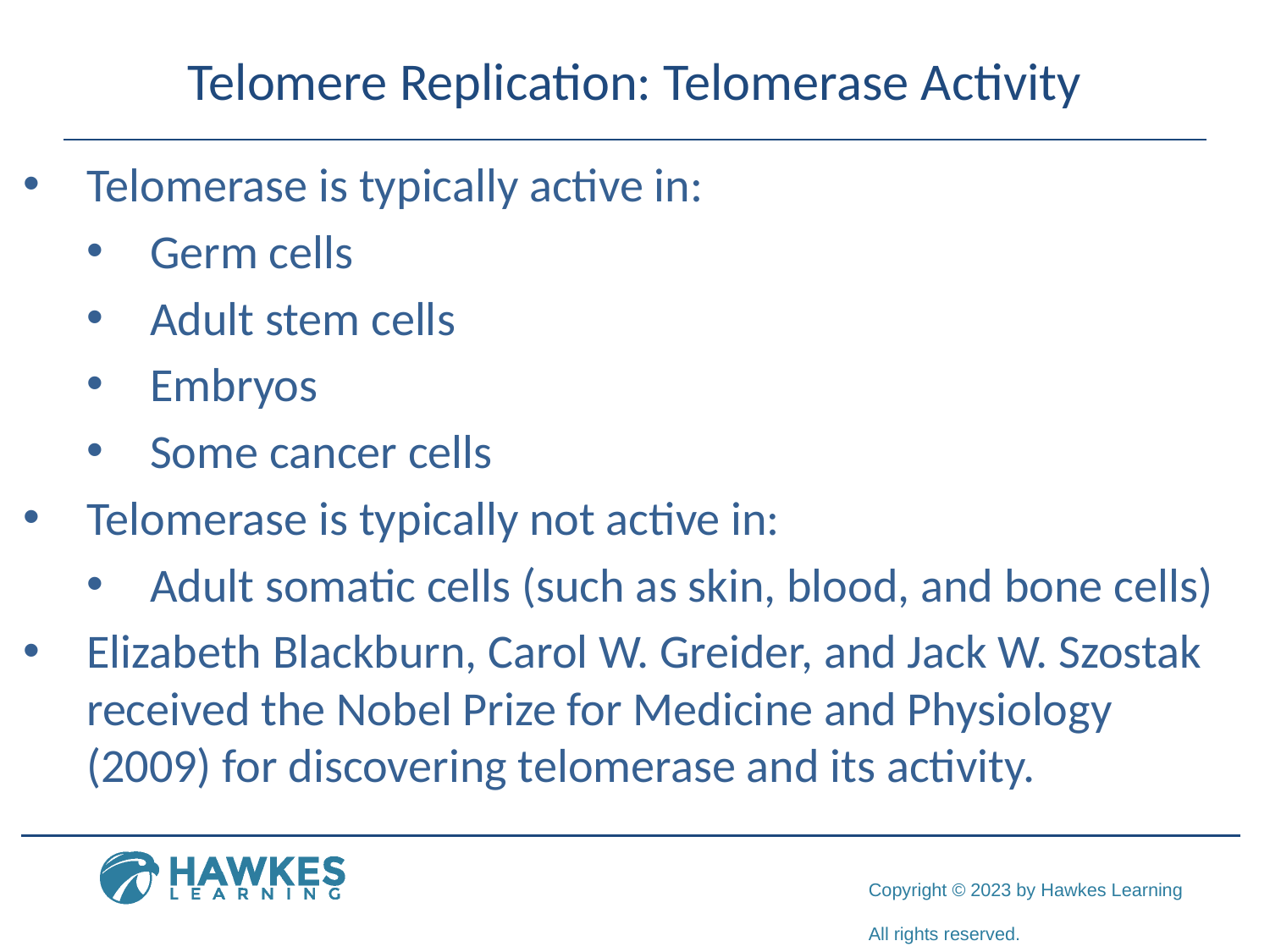

# Telomere Replication: Telomerase Activity
Telomerase is typically active in:
Germ cells
Adult stem cells
Embryos
Some cancer cells
Telomerase is typically not active in:
Adult somatic cells (such as skin, blood, and bone cells)
Elizabeth Blackburn, Carol W. Greider, and Jack W. Szostak received the Nobel Prize for Medicine and Physiology (2009) for discovering telomerase and its activity.